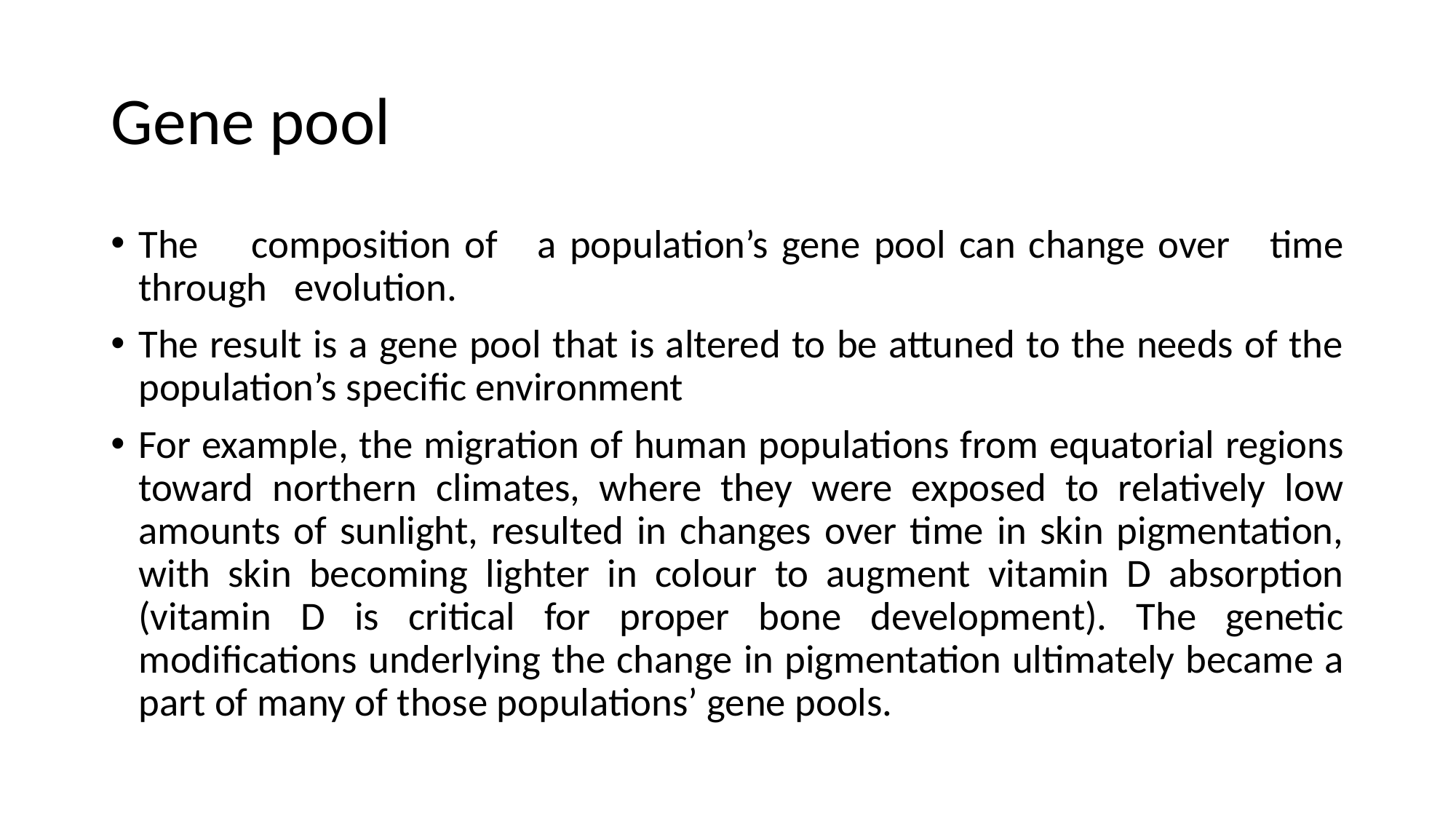

# Gene pool
The    composition of   a population’s gene pool can change over   time through   evolution.
The result is a gene pool that is altered to be attuned to the needs of the population’s specific environment
For example, the migration of human populations from equatorial regions toward northern climates, where they were exposed to relatively low amounts of sunlight, resulted in changes over time in skin pigmentation, with skin becoming lighter in colour to augment vitamin D absorption (vitamin D is critical for proper bone development). The genetic modifications underlying the change in pigmentation ultimately became a part of many of those populations’ gene pools.